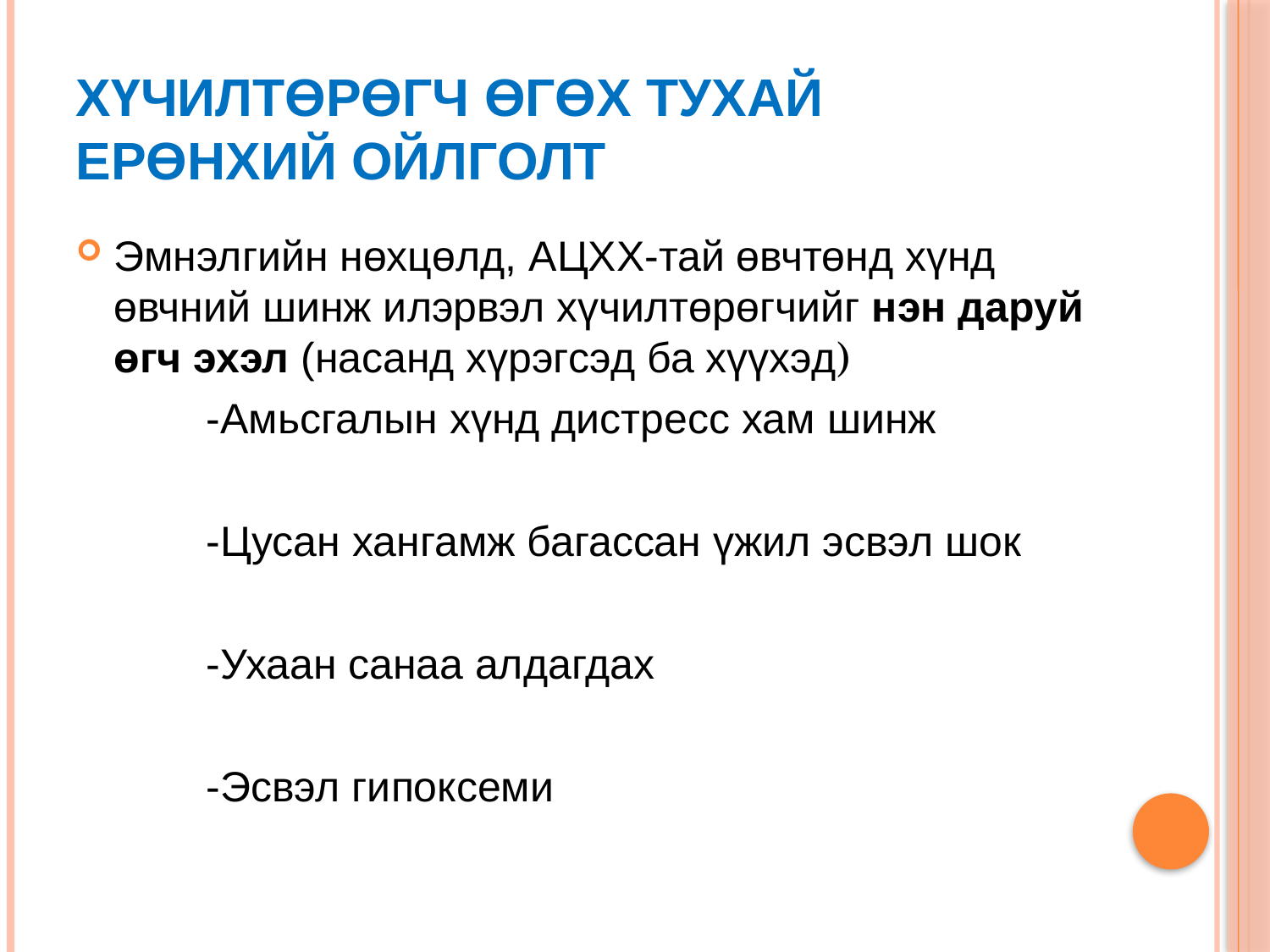

# Хүчилтөрөгч өгөх тухай ерөнхий ойлголт
Эмнэлгийн нөхцөлд, АЦХХ-тай өвчтөнд хүнд өвчний шинж илэрвэл хүчилтөрөгчийг нэн даруй өгч эхэл (насанд хүрэгсэд ба хүүхэд)
           -Амьсгалын хүнд дистресс хам шинж

           -Цусан хангамж багассан үжил эсвэл шок

           -Ухаан санаа алдагдах

           -Эсвэл гипоксеми